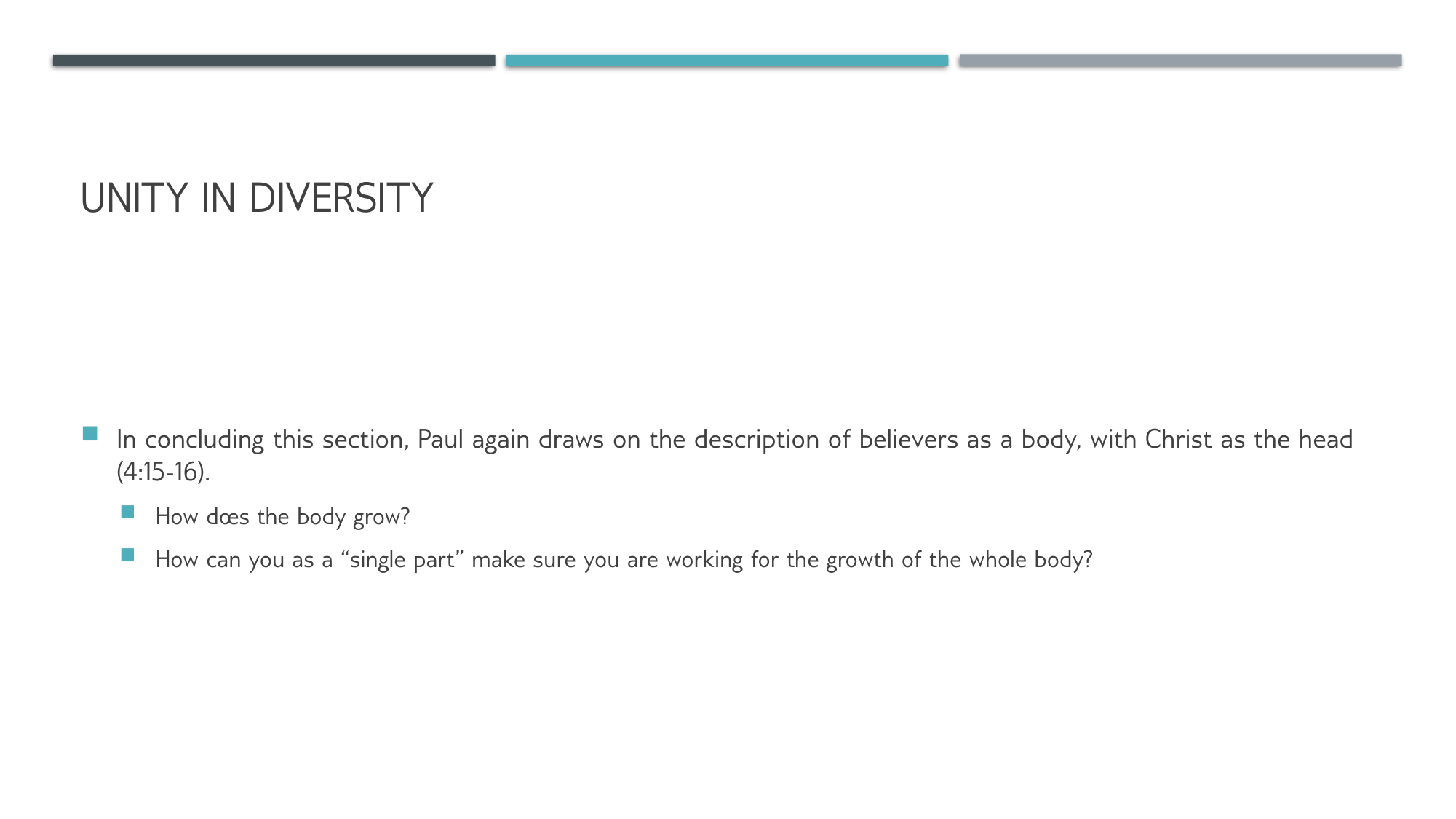

# Unity in Diversity
In concluding this section, Paul again draws on the description of believers as a body, with Christ as the head (4:15-16).
How does the body grow?
How can you as a “single part” make sure you are working for the growth of the whole body?